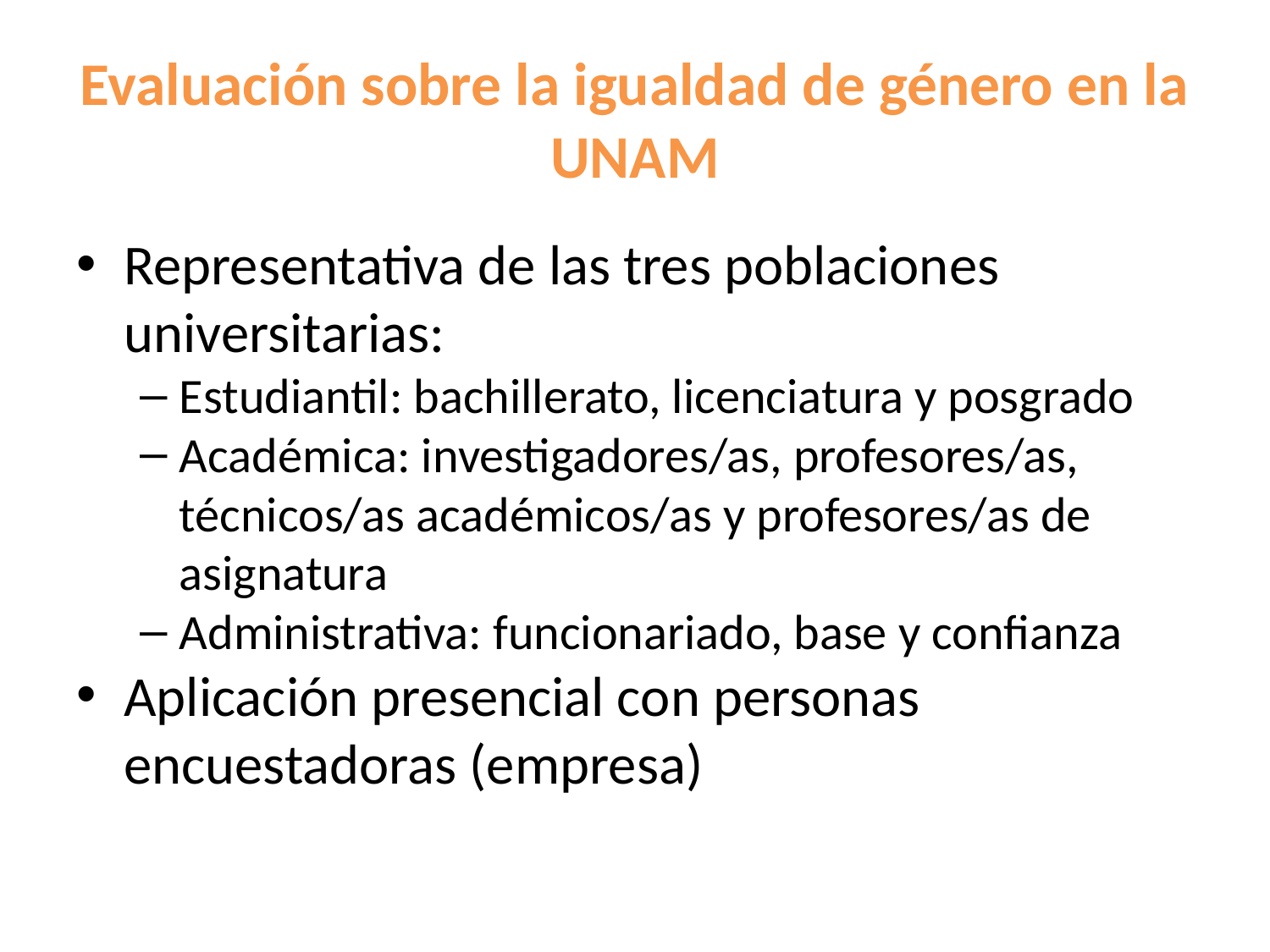

# Evaluación sobre la igualdad de género en la UNAM
Representativa de las tres poblaciones universitarias:
Estudiantil: bachillerato, licenciatura y posgrado
Académica: investigadores/as, profesores/as, técnicos/as académicos/as y profesores/as de asignatura
Administrativa: funcionariado, base y confianza
Aplicación presencial con personas encuestadoras (empresa)